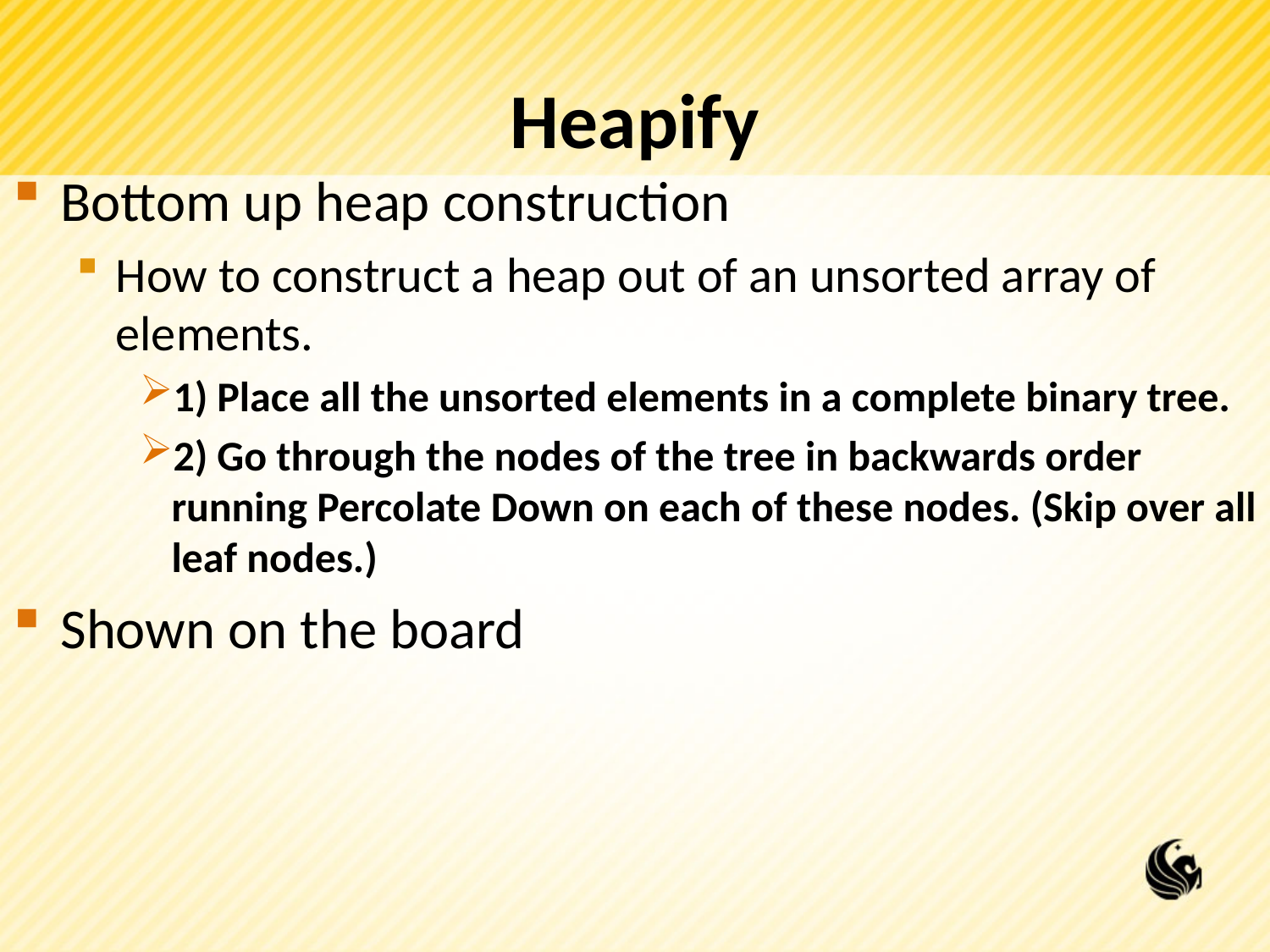

# Heapify
Bottom up heap construction
How to construct a heap out of an unsorted array of elements.
1) Place all the unsorted elements in a complete binary tree.
2) Go through the nodes of the tree in backwards order running Percolate Down on each of these nodes. (Skip over all leaf nodes.)
Shown on the board